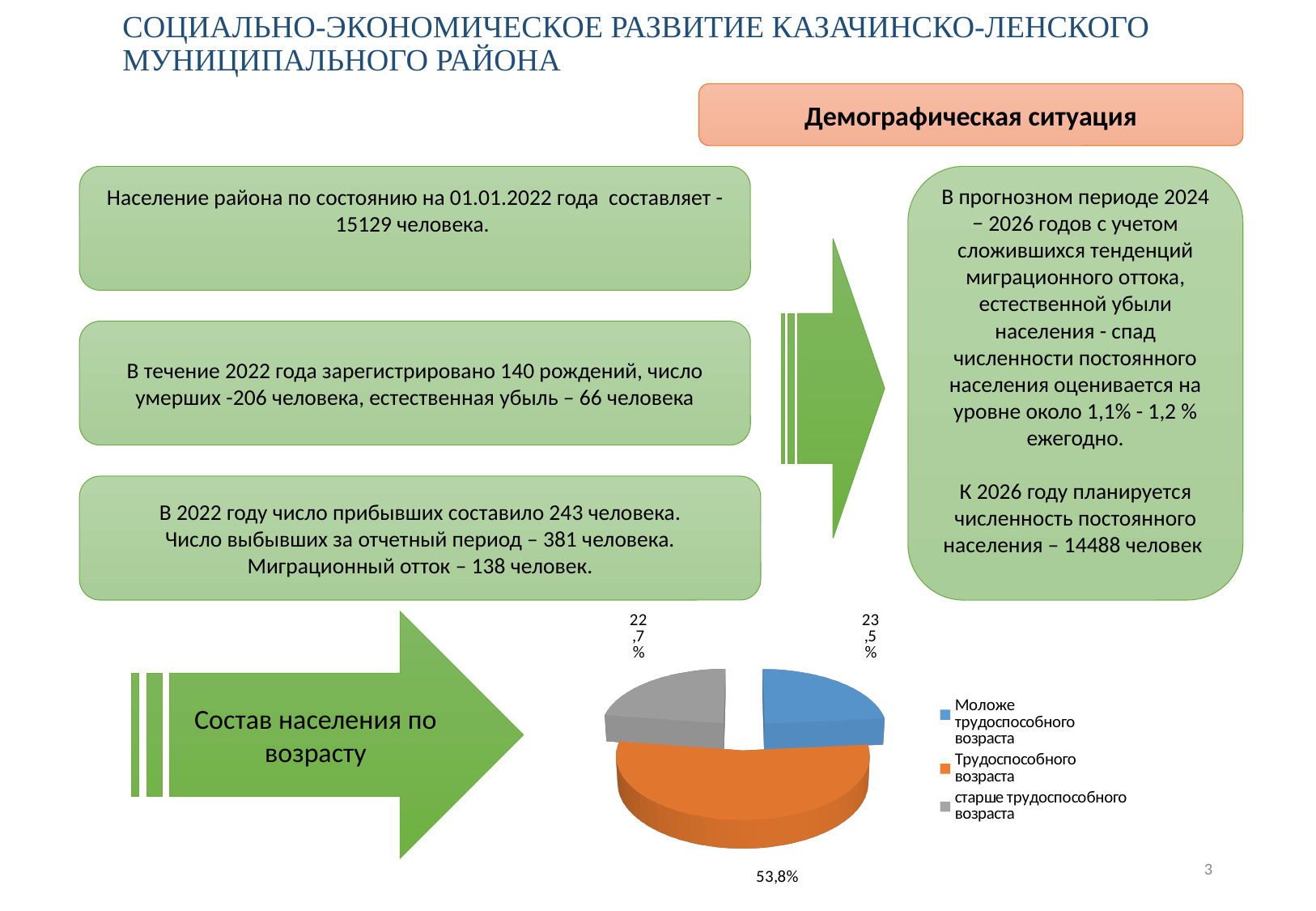

# СОЦИАЛЬНО-ЭКОНОМИЧЕСКОЕ РАЗВИТИЕ КАЗАЧИНСКО-ЛЕНСКОГО МУНИЦИПАЛЬНОГО РАЙОНА
Демографическая ситуация
Население района по состоянию на 01.01.2022 года  составляет -15129 человека.

В прогнозном периоде 2024 − 2026 годов с учетом сложившихся тенденций миграционного оттока, естественной убыли населения - спад численности постоянного населения оценивается на уровне около 1,1% - 1,2 % ежегодно.

К 2026 году планируется численность постоянного населения – 14488 человек

В течение 2022 года зарегистрировано 140 рождений, число умерших -206 человека, естественная убыль – 66 человека
В 2022 году число прибывших составило 243 человека.
Число выбывших за отчетный период – 381 человека.
Миграционный отток – 138 человек.

[unsupported chart]

Состав населения по возрасту
3